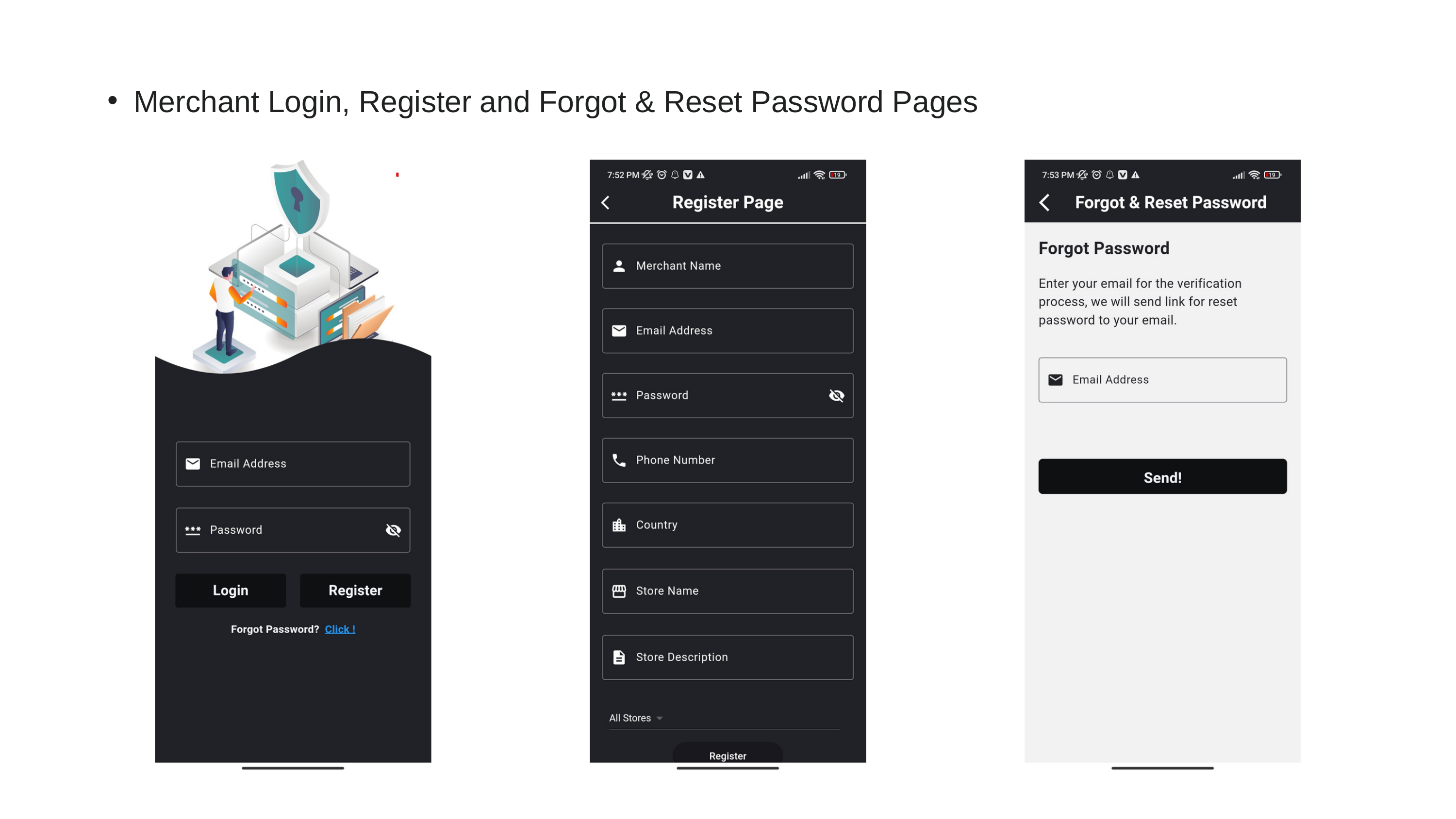

Merchant Login, Register and Forgot & Reset Password Pages